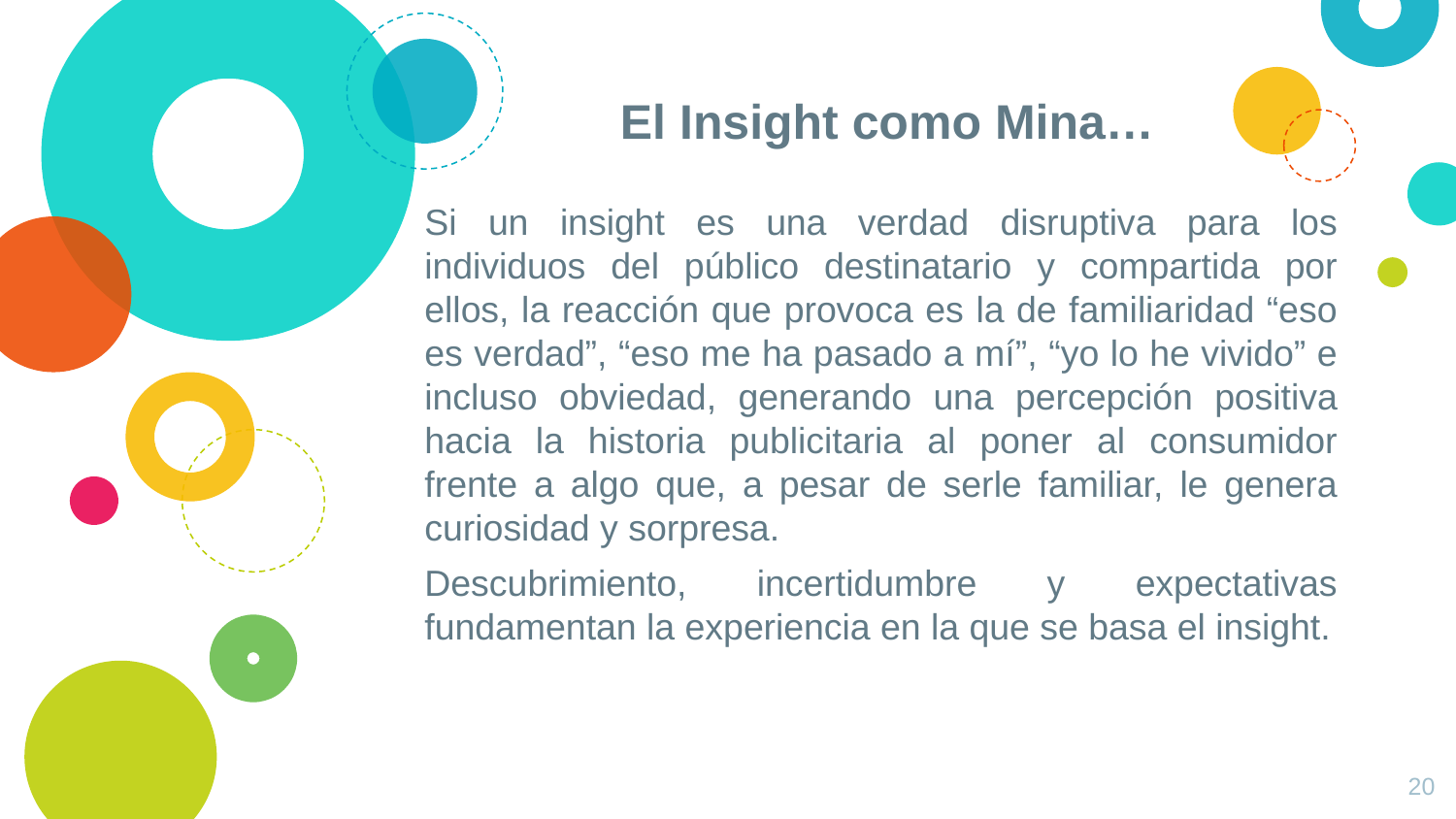

# El Insight como Mina…
Si un insight es una verdad disruptiva para los individuos del público destinatario y compartida por ellos, la reacción que provoca es la de familiaridad “eso es verdad”, “eso me ha pasado a mí”, “yo lo he vivido” e incluso obviedad, generando una percepción positiva hacia la historia publicitaria al poner al consumidor frente a algo que, a pesar de serle familiar, le genera curiosidad y sorpresa.
Descubrimiento, incertidumbre y expectativas fundamentan la experiencia en la que se basa el insight.
20